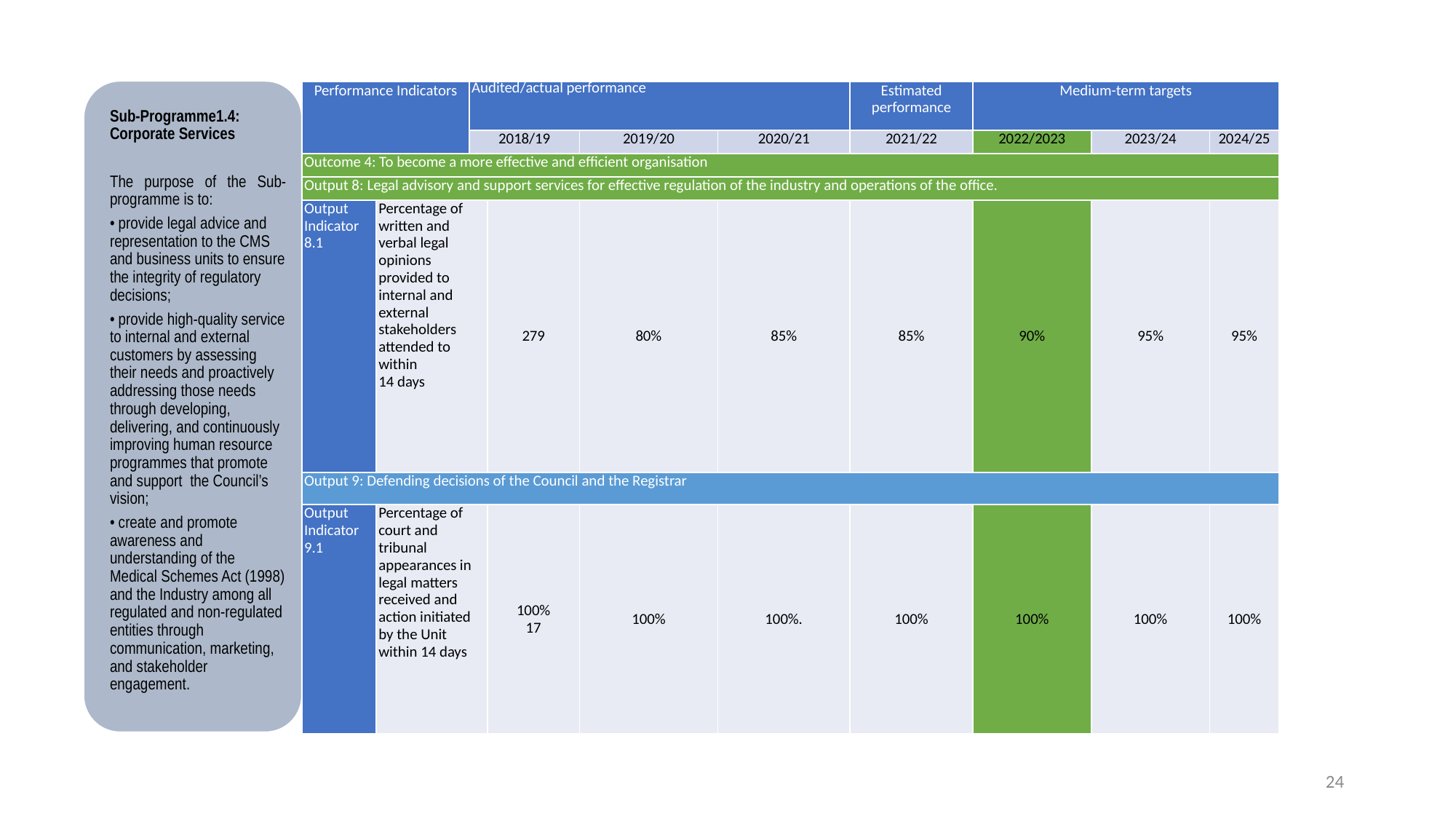

Sub-Programme1.4: Corporate Services

The purpose of the Sub-programme is to:
• provide legal advice and representation to the CMS and business units to ensure the integrity of regulatory decisions;
• provide high-quality service to internal and external customers by assessing their needs and proactively addressing those needs through developing, delivering, and continuously improving human resource programmes that promote and support  the Council’s vision;
• create and promote awareness and understanding of the Medical Schemes Act (1998) and the Industry among all regulated and non-regulated entities through communication, marketing, and stakeholder engagement.
| Performance Indicators |  | Audited/actual performance |  |  |  | Estimated performance | Medium-term targets |  |  |
| --- | --- | --- | --- | --- | --- | --- | --- | --- | --- |
|  |  | 2018/19 |  | 2019/20 | 2020/21 | 2021/22 | 2022/2023 | 2023/24 | 2024/25 |
| Outcome 4: To become a more effective and efficient organisation |  |  |  |  |  |  |  |  |  |
| Output 8: Legal advisory and support services for effective regulation of the industry and operations of the office. |  |  |  |  |  |  |  |  |  |
| Output Indicator 8.1 | Percentage of written and verbal legal opinions provided to internal and external stakeholders attended to within 14 days | 7.1% | 279 | 80% | 85% | 85% | 90% | 95% | 95% |
| Output 9: Defending decisions of the Council and the Registrar |  |  |  |  |  |  |  |  |  |
| Output Indicator 9.1 | Percentage of court and tribunal appearances in legal matters received and action initiated by the Unit within 14 days | There were 5 out of 14 positions that tool longer than the 90 days to fill | 100% 17 | 100% | 100%. | 100% | 100% | 100% | 100% |
24